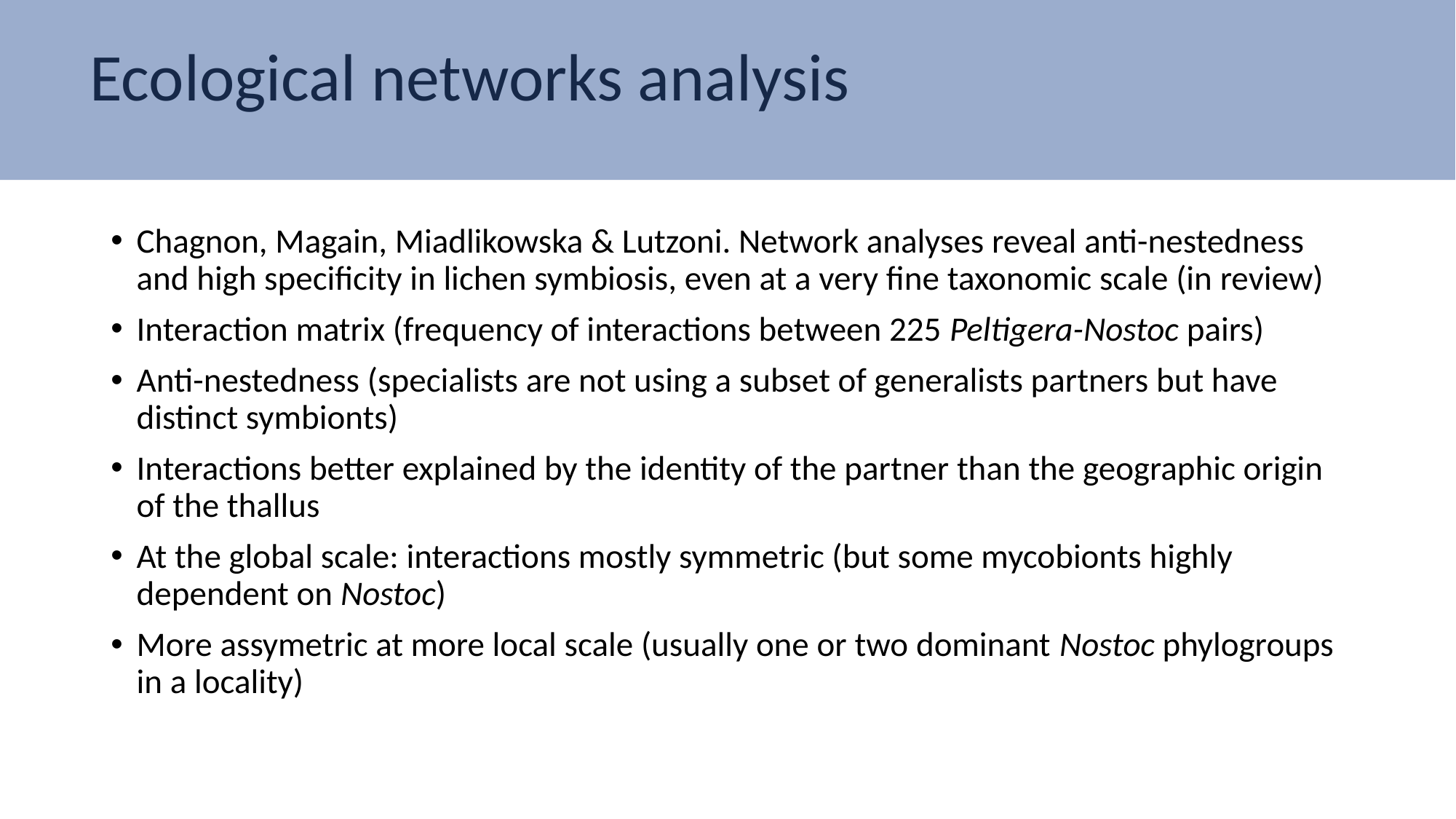

# Ecological networks analysis
Chagnon, Magain, Miadlikowska & Lutzoni. Network analyses reveal anti-nestedness and high specificity in lichen symbiosis, even at a very fine taxonomic scale (in review)
Interaction matrix (frequency of interactions between 225 Peltigera-Nostoc pairs)
Anti-nestedness (specialists are not using a subset of generalists partners but have distinct symbionts)
Interactions better explained by the identity of the partner than the geographic origin of the thallus
At the global scale: interactions mostly symmetric (but some mycobionts highly dependent on Nostoc)
More assymetric at more local scale (usually one or two dominant Nostoc phylogroups in a locality)